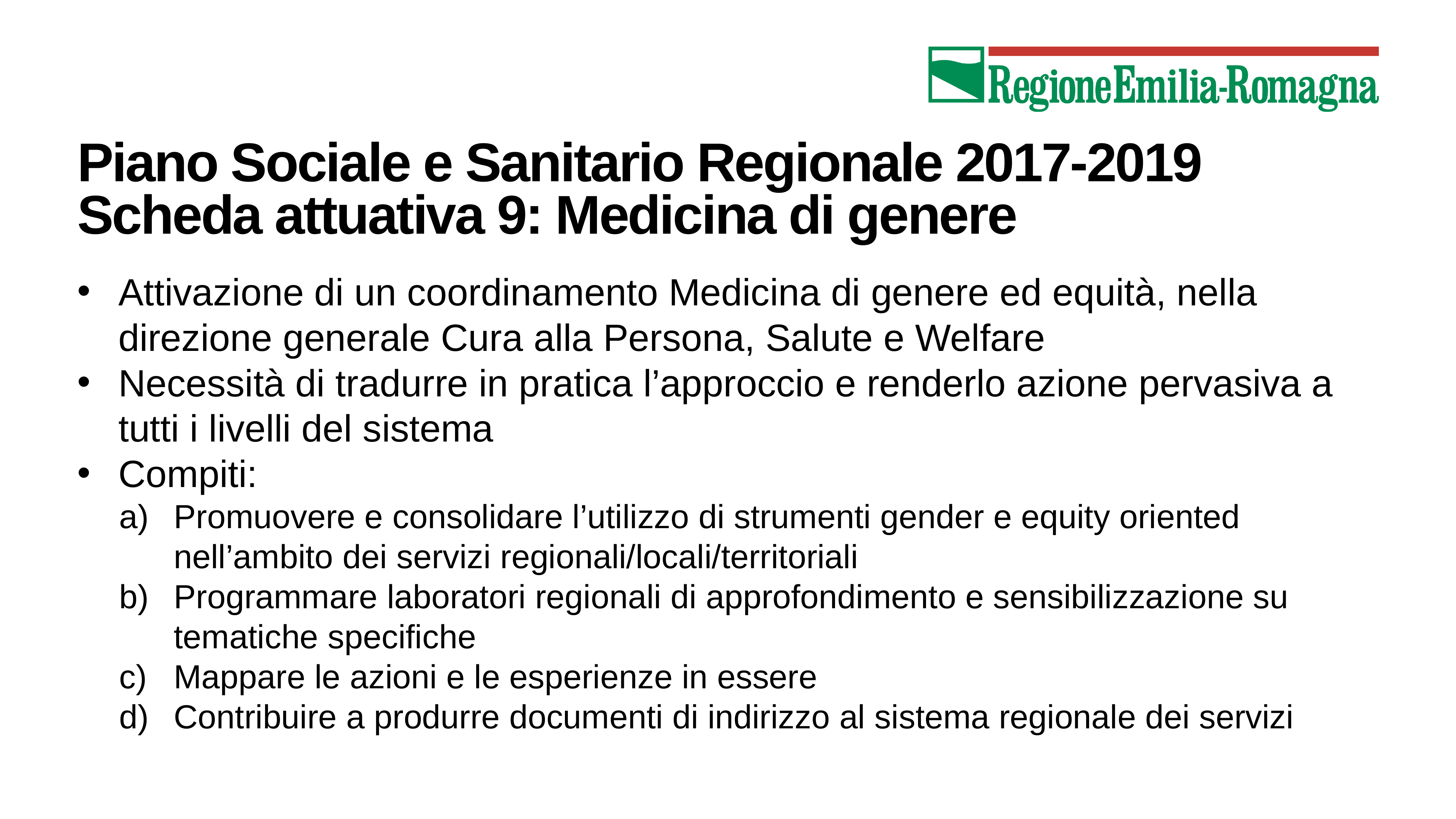

# Piano Sociale e Sanitario Regionale 2017-2019 Scheda attuativa 9: Medicina di genere
Attivazione di un coordinamento Medicina di genere ed equità, nella direzione generale Cura alla Persona, Salute e Welfare
Necessità di tradurre in pratica l’approccio e renderlo azione pervasiva a tutti i livelli del sistema
Compiti:
Promuovere e consolidare l’utilizzo di strumenti gender e equity oriented nell’ambito dei servizi regionali/locali/territoriali
Programmare laboratori regionali di approfondimento e sensibilizzazione su tematiche specifiche
Mappare le azioni e le esperienze in essere
Contribuire a produrre documenti di indirizzo al sistema regionale dei servizi